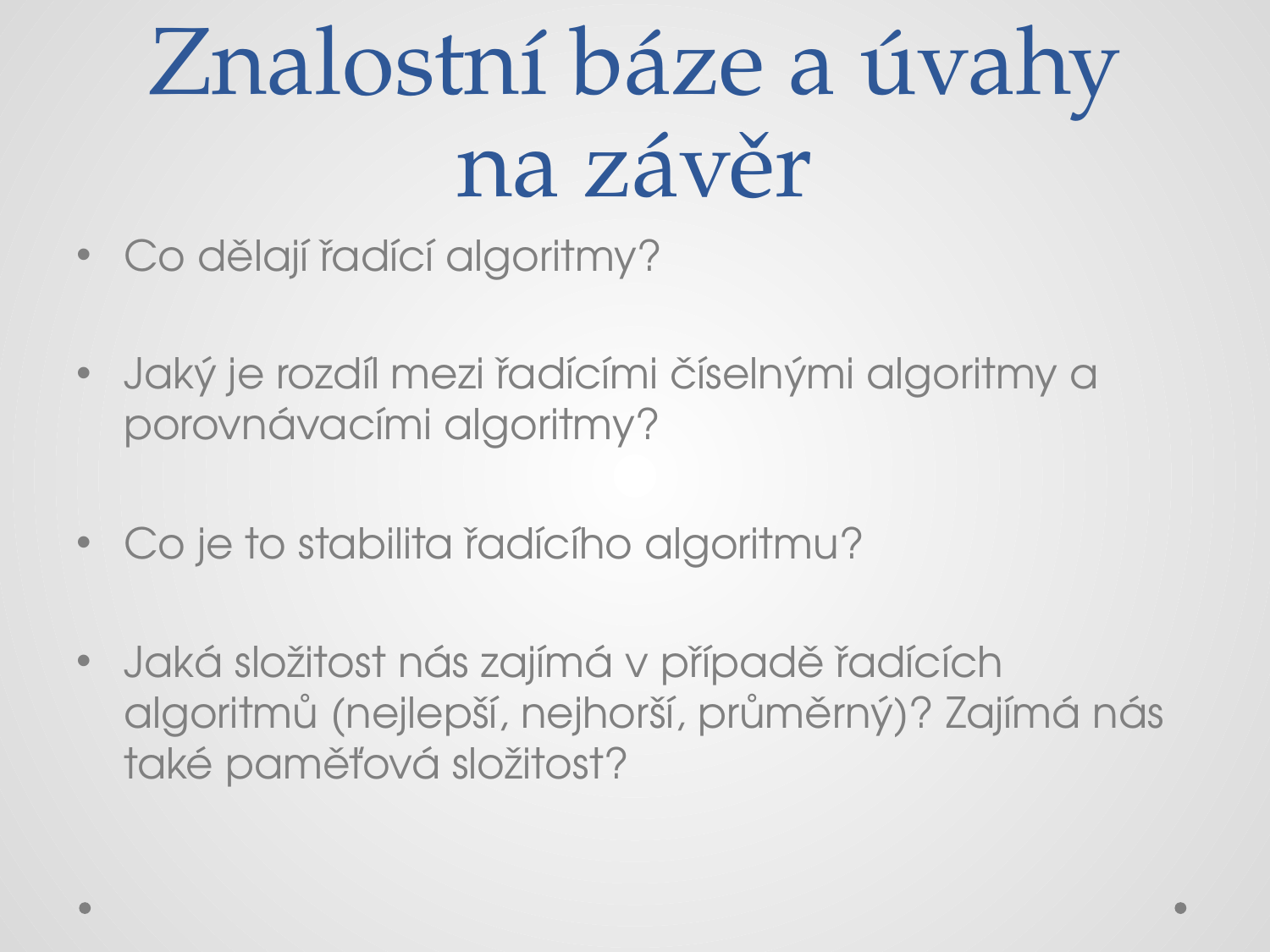

# Znalostní báze a úvahy na závěr
Co dělají řadící algoritmy?

Jaký je rozdíl mezi řadícími číselnými algoritmy a porovnávacími algoritmy?

Co je to stabilita řadícího algoritmu?

Jaká složitost nás zajímá v případě řadících algoritmů (nejlepší, nejhorší, průměrný)? Zajímá nás také paměťová složitost?